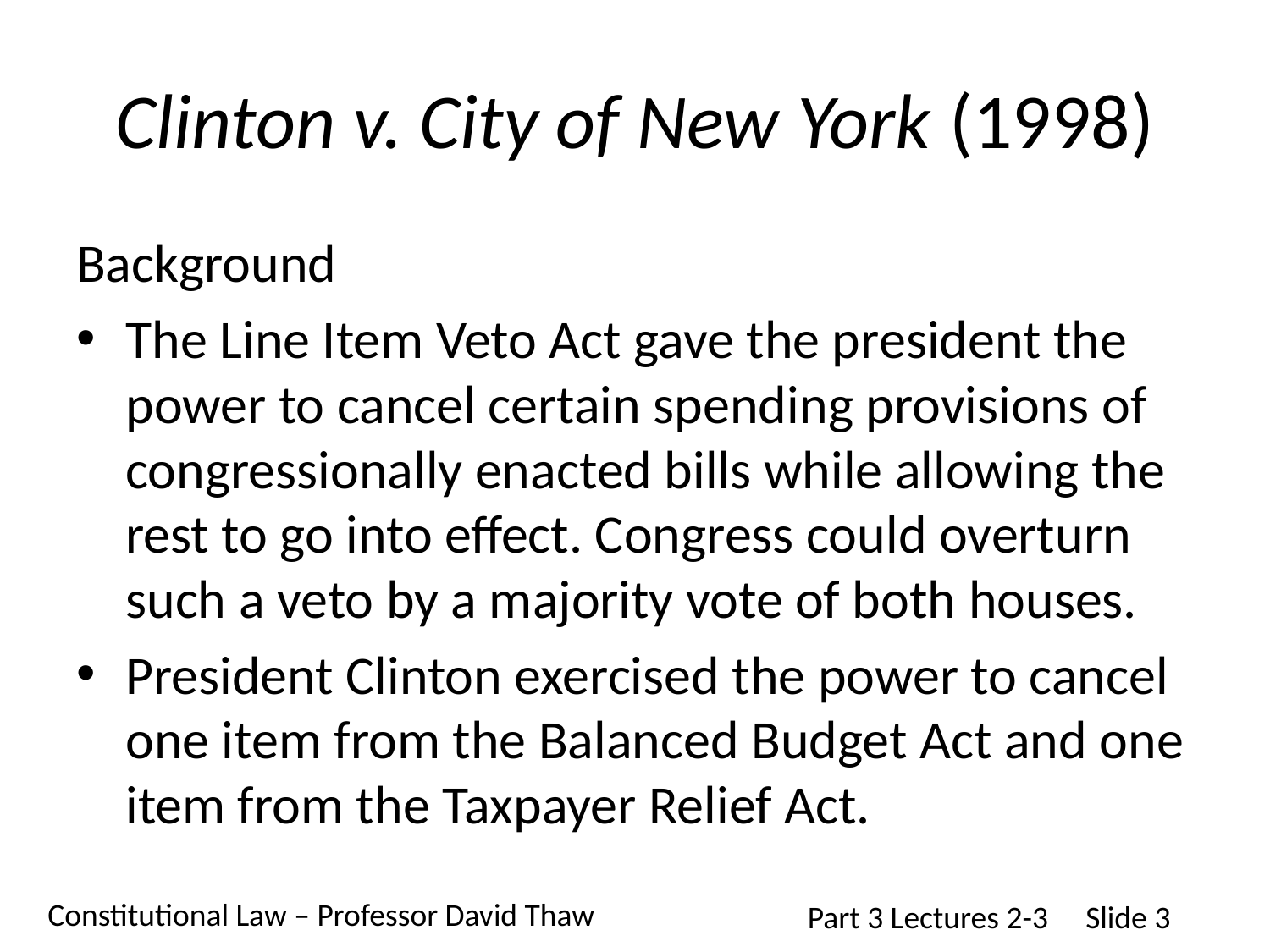

# Clinton v. City of New York (1998)
Background
The Line Item Veto Act gave the president the power to cancel certain spending provisions of congressionally enacted bills while allowing the rest to go into effect. Congress could overturn such a veto by a majority vote of both houses.
President Clinton exercised the power to cancel one item from the Balanced Budget Act and one item from the Taxpayer Relief Act.